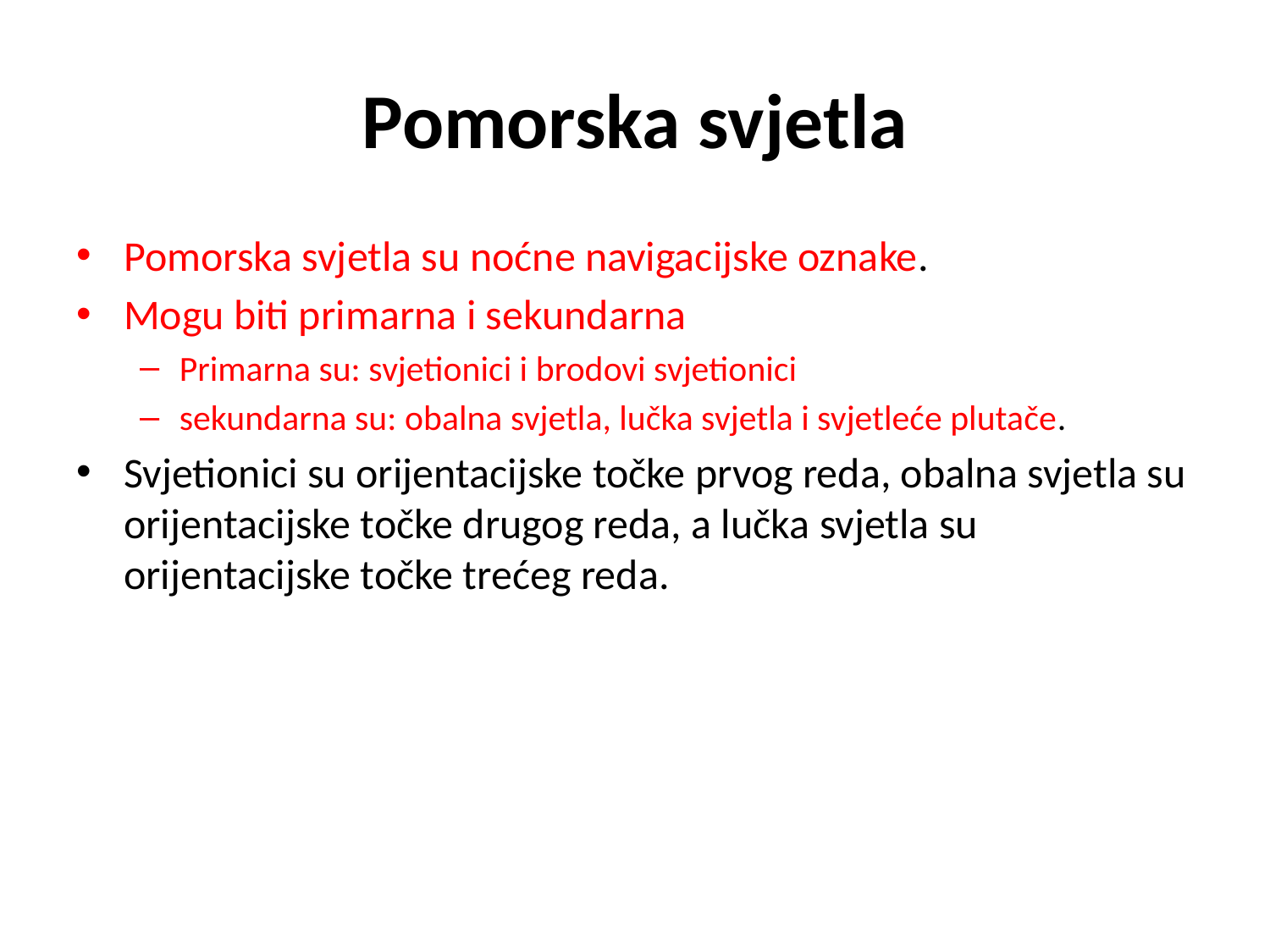

# Pomorska svjetla
Pomorska svjetla su noćne navigacijske oznake.
Mogu biti primarna i sekundarna
Primarna su: svjetionici i brodovi svjetionici
sekundarna su: obalna svjetla, lučka svjetla i svjetleće plutače.
Svjetionici su orijentacijske točke prvog reda, obalna svjetla su orijentacijske točke drugog reda, a lučka svjetla su orijentacijske točke trećeg reda.